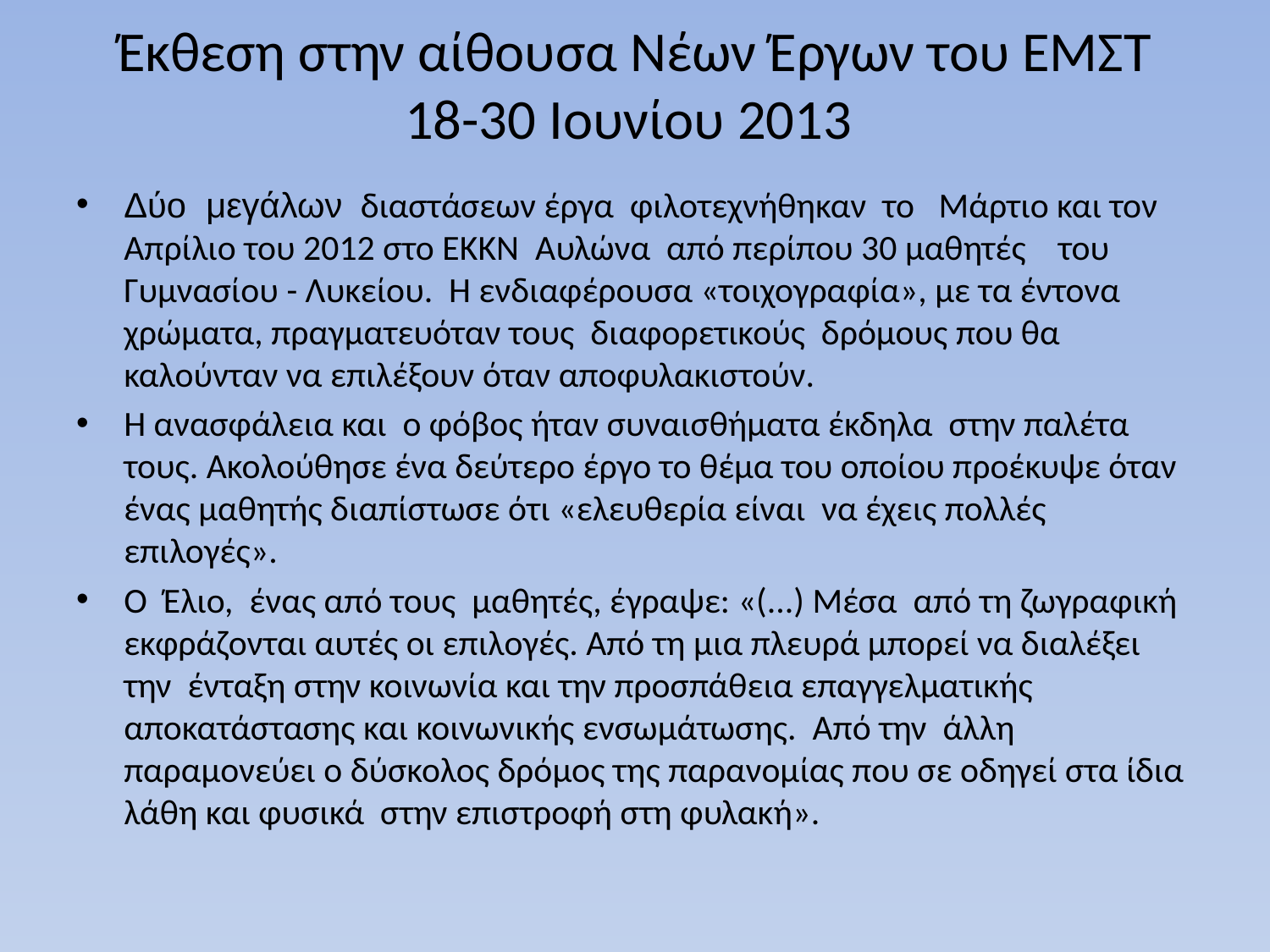

# Έκθεση στην αίθουσα Νέων Έργων του ΕΜΣΤ 18-30 Ιουνίου 2013
Δύο  μεγάλων  διαστάσεων έργα  φιλοτεχνήθηκαν  το   Μάρτιο και τον  Απρίλιο του 2012 στο ΕΚΚΝ  Αυλώνα  από περίπου 30 μαθητές    του Γυμνασίου - Λυκείου.  Η ενδιαφέρουσα «τοιχογραφία», με τα έντονα χρώματα, πραγματευόταν τους  διαφορετικούς  δρόμους που θα καλούνταν να επιλέξουν όταν αποφυλακιστούν.
Η ανασφάλεια και  ο φόβος ήταν συναισθήματα έκδηλα  στην παλέτα τους. Ακολούθησε ένα δεύτερο έργο το θέμα του οποίου προέκυψε όταν ένας μαθητής διαπίστωσε ότι «ελευθερία είναι  να έχεις πολλές επιλογές».
Ο  Έλιο,  ένας από τους  μαθητές, έγραψε: «(...) Μέσα  από τη ζωγραφική εκφράζονται αυτές οι επιλογές. Από τη μια πλευρά μπορεί να διαλέξει την  ένταξη στην κοινωνία και την προσπάθεια επαγγελματικής αποκατάστασης και κοινωνικής ενσωμάτωσης.  Από την  άλλη παραμονεύει ο δύσκολος δρόμος της παρανομίας που σε οδηγεί στα ίδια λάθη και φυσικά  στην επιστροφή στη φυλακή».